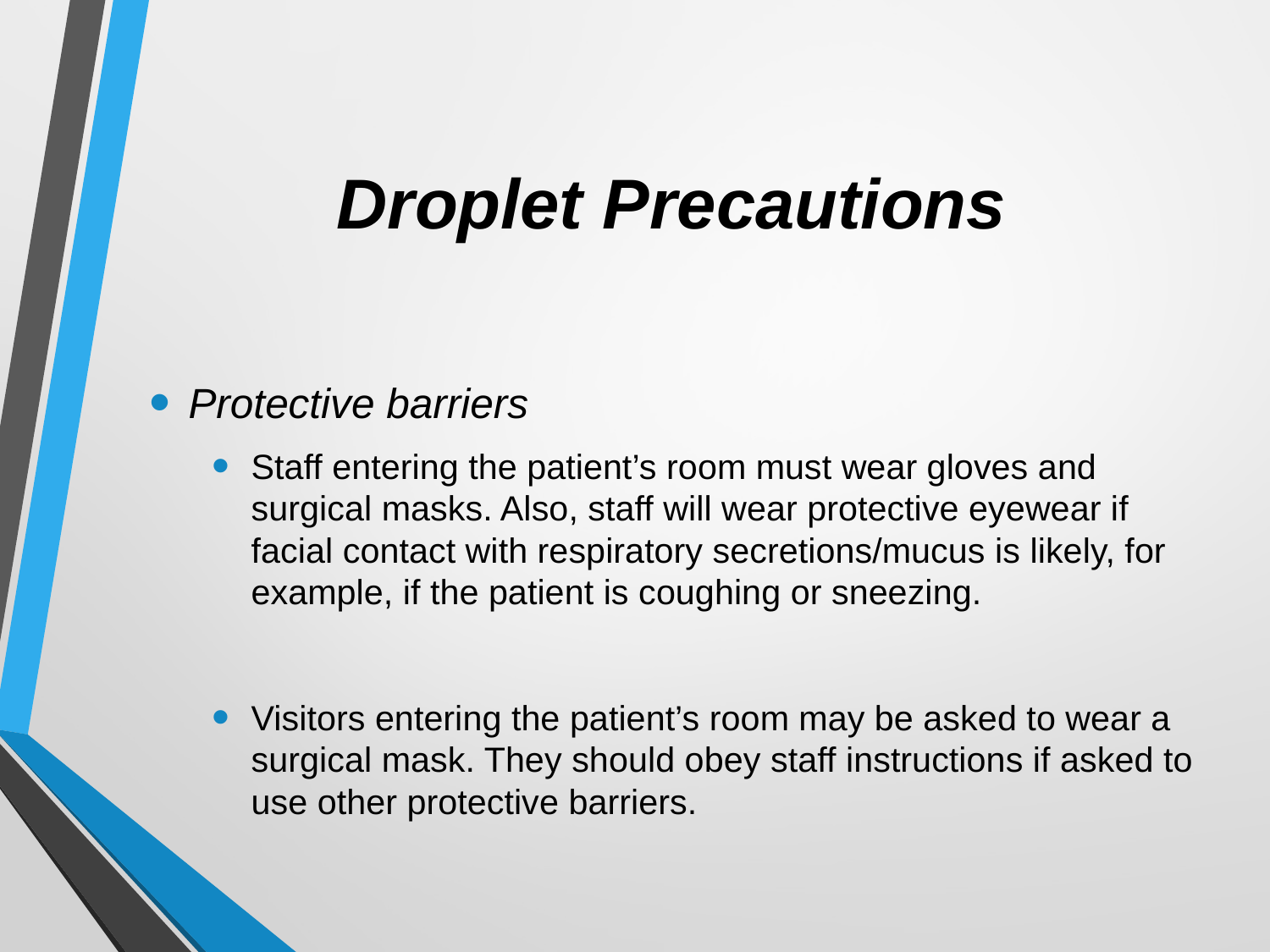

# Droplet Precautions
Protective barriers
Staff entering the patient’s room must wear gloves and surgical masks. Also, staff will wear protective eyewear if facial contact with respiratory secretions/mucus is likely, for example, if the patient is coughing or sneezing.

Visitors entering the patient’s room may be asked to wear a surgical mask. They should obey staff instructions if asked to use other protective barriers.